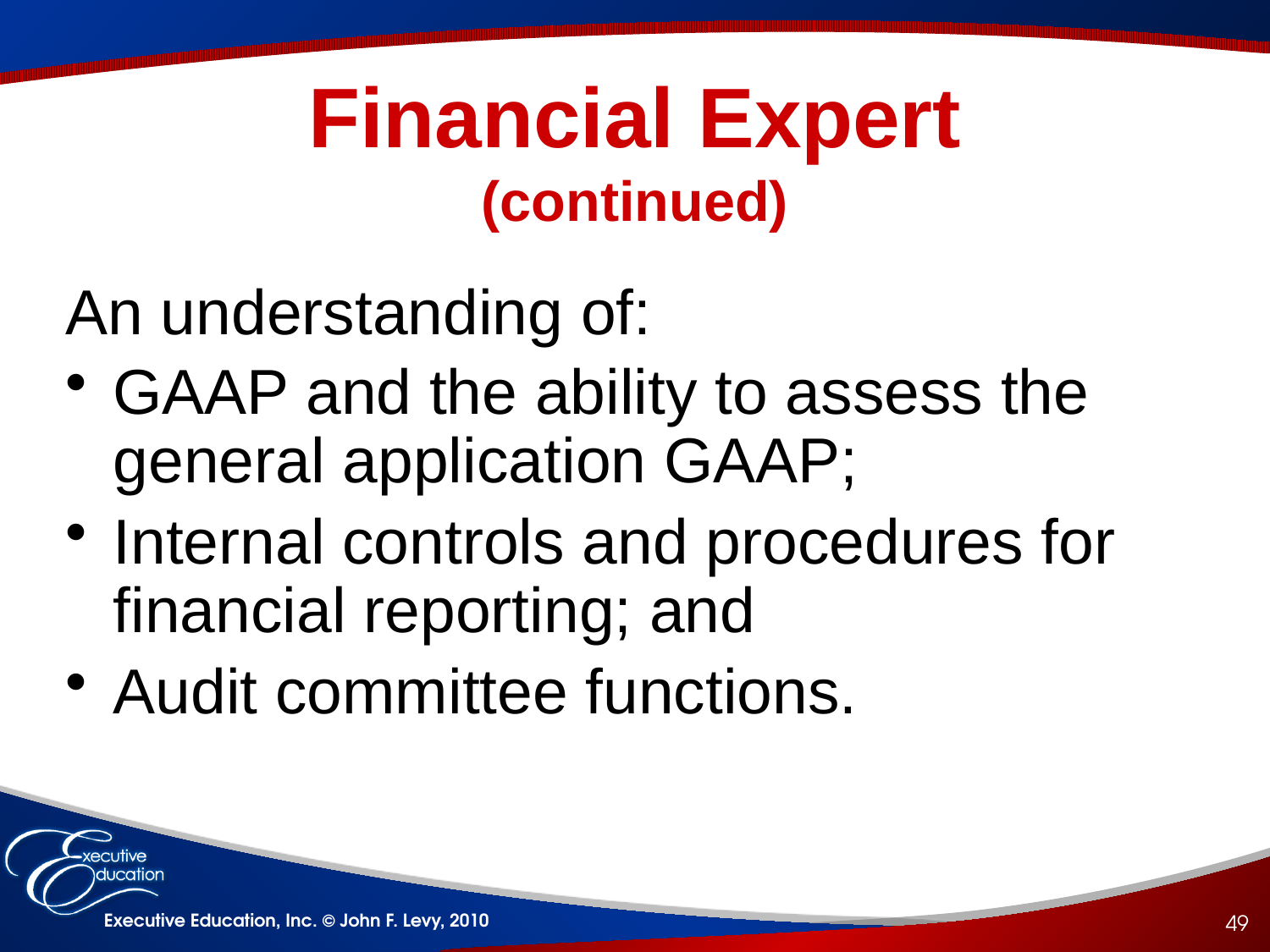

# Financial Expert (continued)
An understanding of:
GAAP and the ability to assess the general application GAAP;
Internal controls and procedures for financial reporting; and
Audit committee functions.

Executive Education, Inc. © John F. Levy, 2010
49